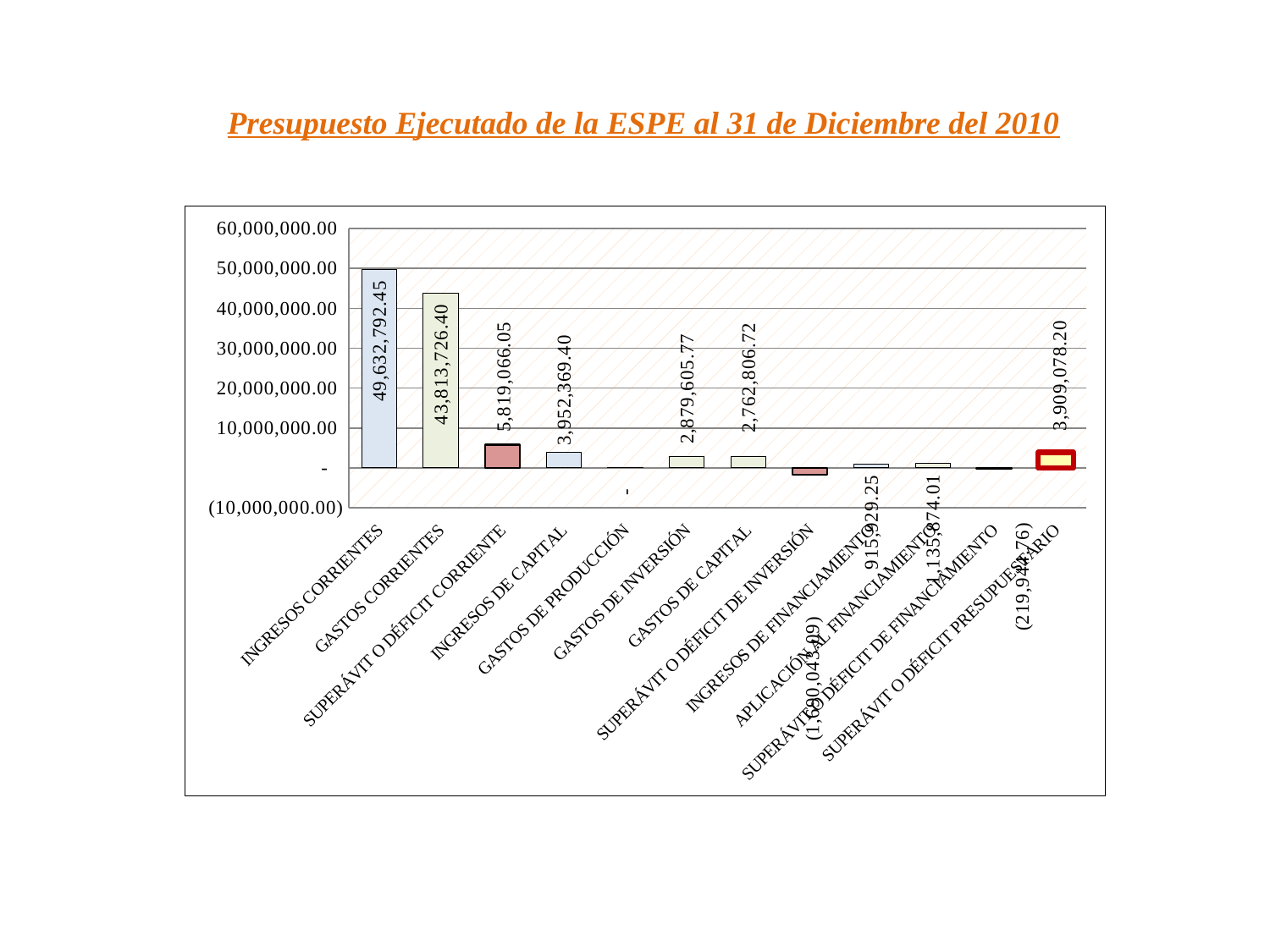

Presupuesto Ejecutado de la ESPE al 31 de Diciembre del 2010

### Chart

| Category |  |
|---|---|
| INGRESOS CORRIENTES | 49632792.449999996 |
| GASTOS CORRIENTES | 43813726.4 |
| SUPERÁVIT O DÉFICIT CORRIENTE | 5819066.049999997 |
| INGRESOS DE CAPITAL | 3952369.4 |
| GASTOS DE PRODUCCIÓN | 0.0 |
| GASTOS DE INVERSIÓN | 2879605.77 |
| GASTOS DE CAPITAL | 2762806.72 |
| SUPERÁVIT O DÉFICIT DE INVERSIÓN | -1690043.0900000003 |
| INGRESOS DE FINANCIAMIENTO | 915929.25 |
| APLICACIÓN AL FINANCIAMIENTO | 1135874.01 |
| SUPERÁVIT O DÉFICIT DE FINANCIAMIENTO | -219944.76 |
| SUPERÁVIT O DÉFICIT PRESUPUESTARIO | 3909078.1999999974 |